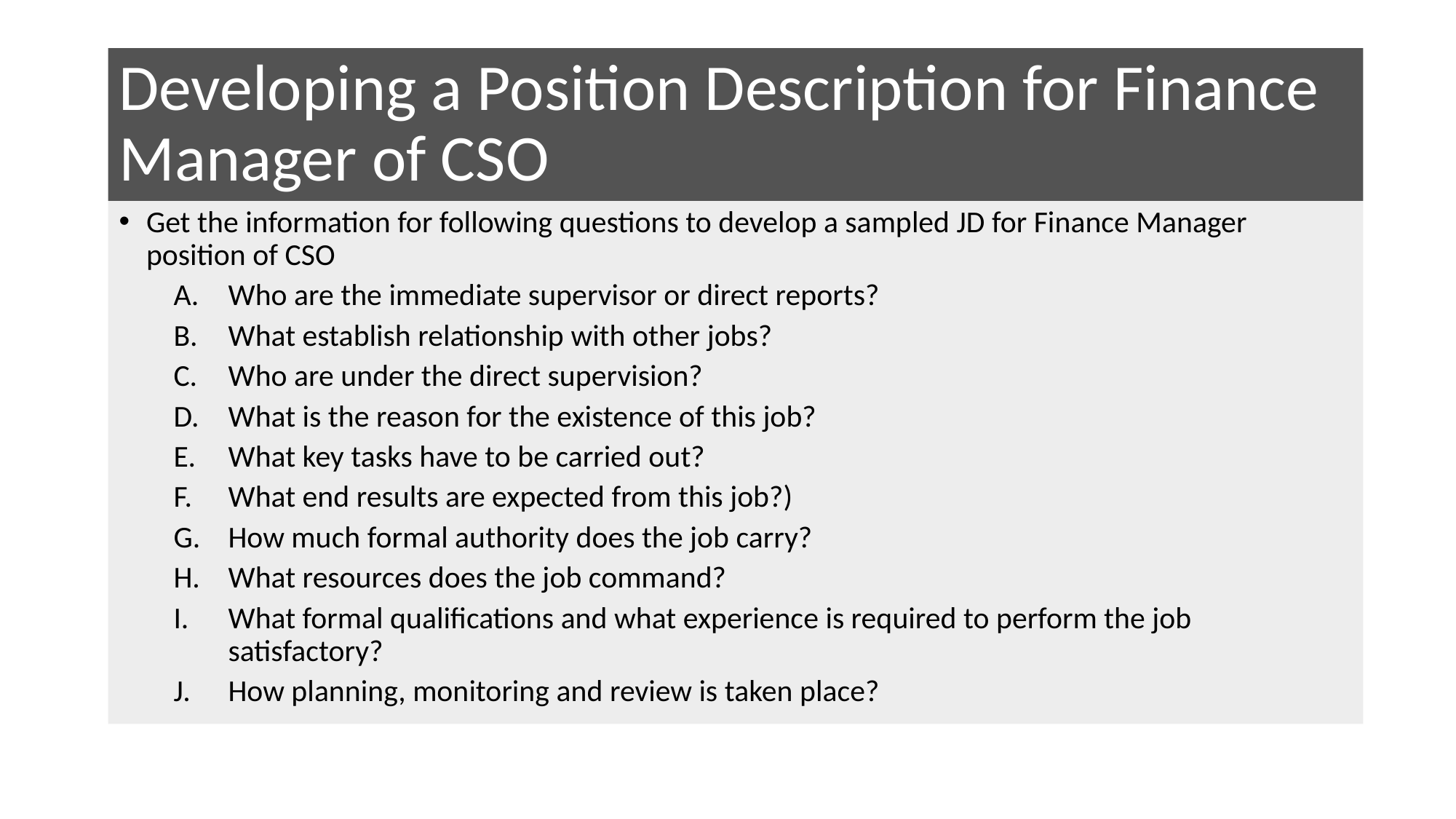

# Developing a Position Description for Finance Manager of CSO
Get the information for following questions to develop a sampled JD for Finance Manager position of CSO
Who are the immediate supervisor or direct reports?
What establish relationship with other jobs?
Who are under the direct supervision?
What is the reason for the existence of this job?
What key tasks have to be carried out?
What end results are expected from this job?)
How much formal authority does the job carry?
What resources does the job command?
What formal qualifications and what experience is required to perform the job satisfactory?
How planning, monitoring and review is taken place?